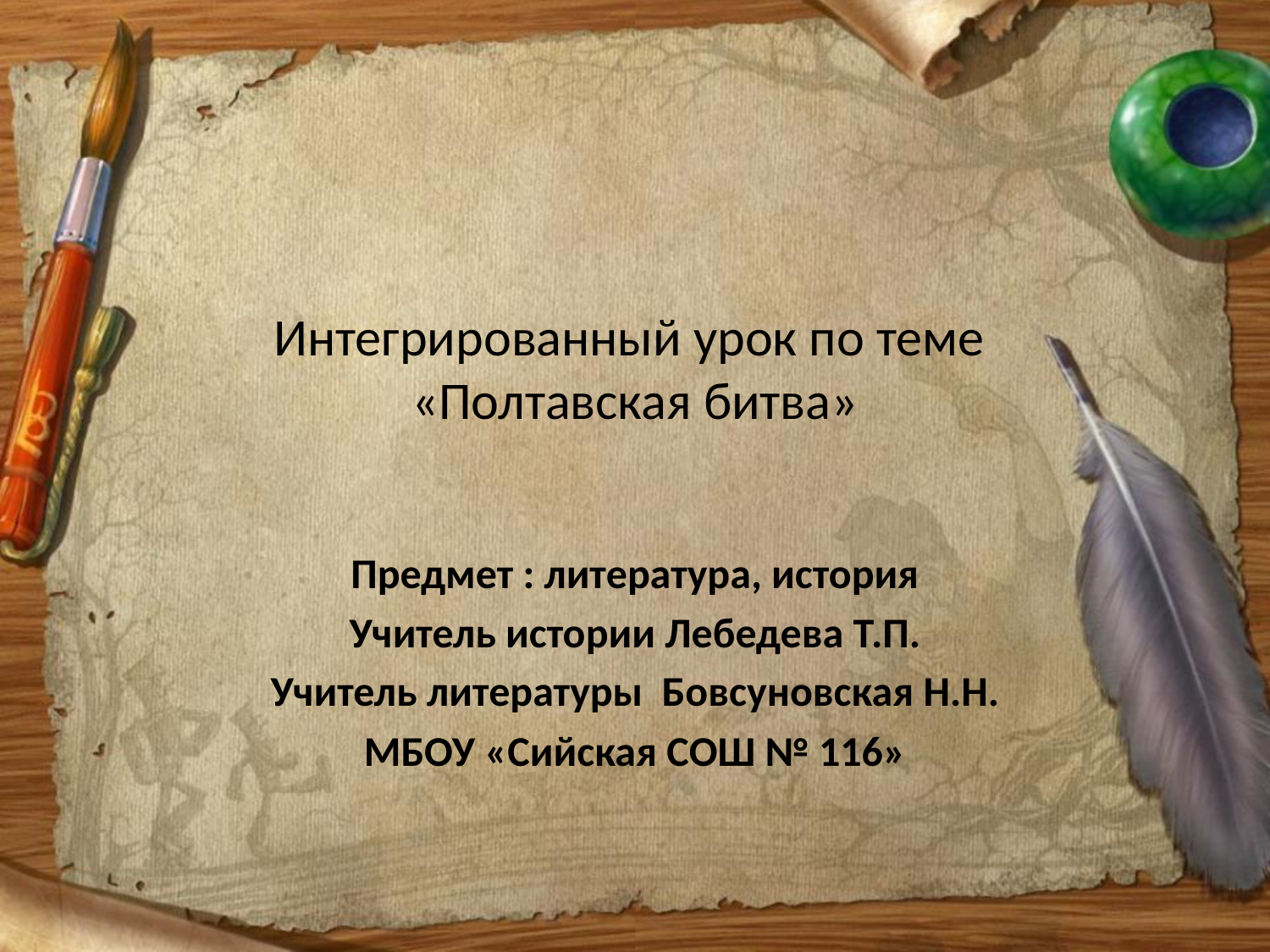

# Интегрированный урок по теме «Полтавская битва»
Предмет : литература, история
Учитель истории Лебедева Т.П.
Учитель литературы  Бовсуновская Н.Н.
МБОУ «Сийская СОШ № 116»